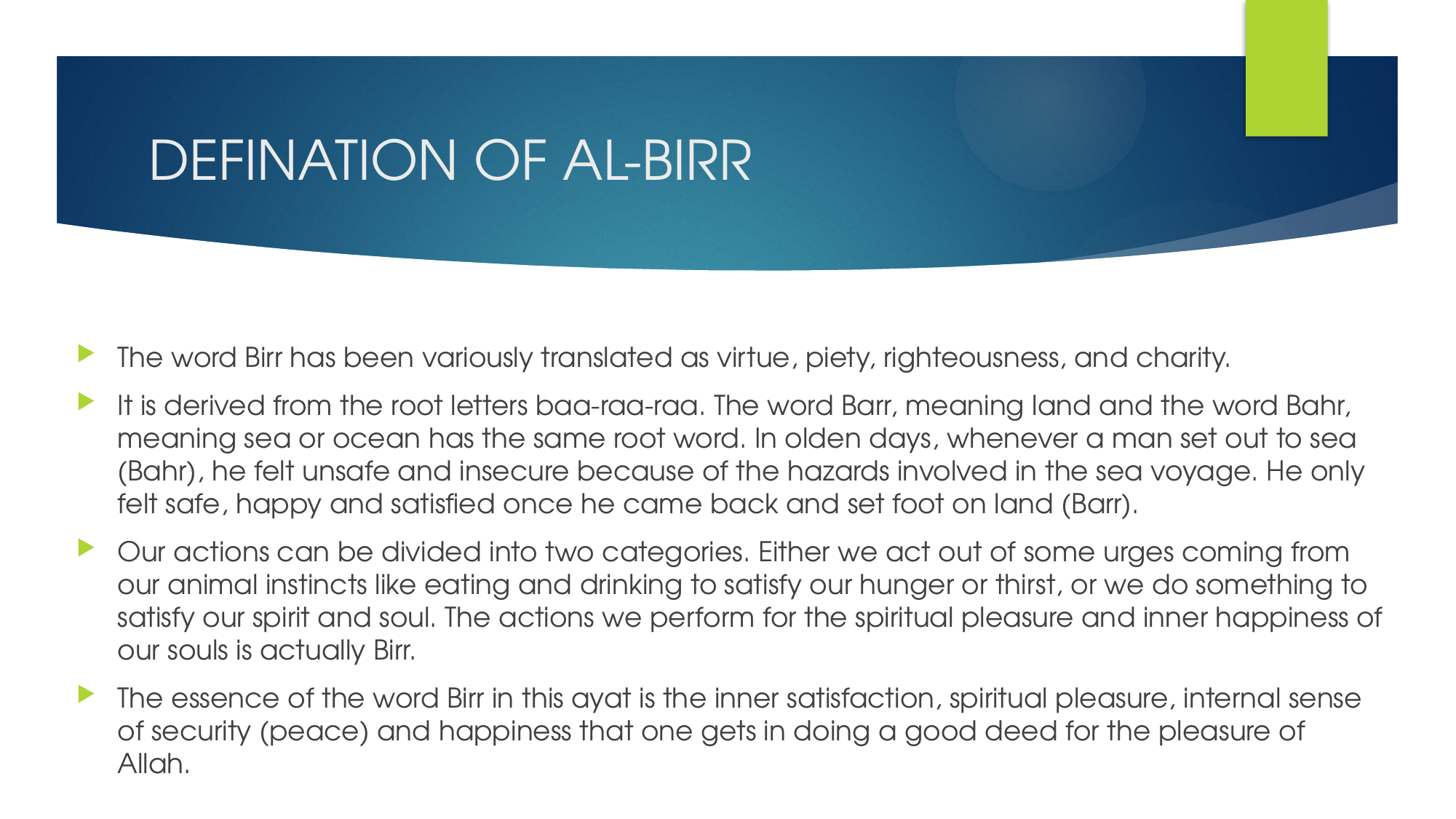

# DEFINATION OF AL-BIRR
The word Birr has been variously translated as virtue, piety, righteousness, and charity.
It is derived from the root letters baa-raa-raa. The word Barr, meaning land and the word Bahr, meaning sea or ocean has the same root word. In olden days, whenever a man set out to sea (Bahr), he felt unsafe and insecure because of the hazards involved in the sea voyage. He only felt safe, happy and satisfied once he came back and set foot on land (Barr).
Our actions can be divided into two categories. Either we act out of some urges coming from our animal instincts like eating and drinking to satisfy our hunger or thirst, or we do something to satisfy our spirit and soul. The actions we perform for the spiritual pleasure and inner happiness of our souls is actually Birr.
The essence of the word Birr in this ayat is the inner satisfaction, spiritual pleasure, internal sense of security (peace) and happiness that one gets in doing a good deed for the pleasure of Allah.